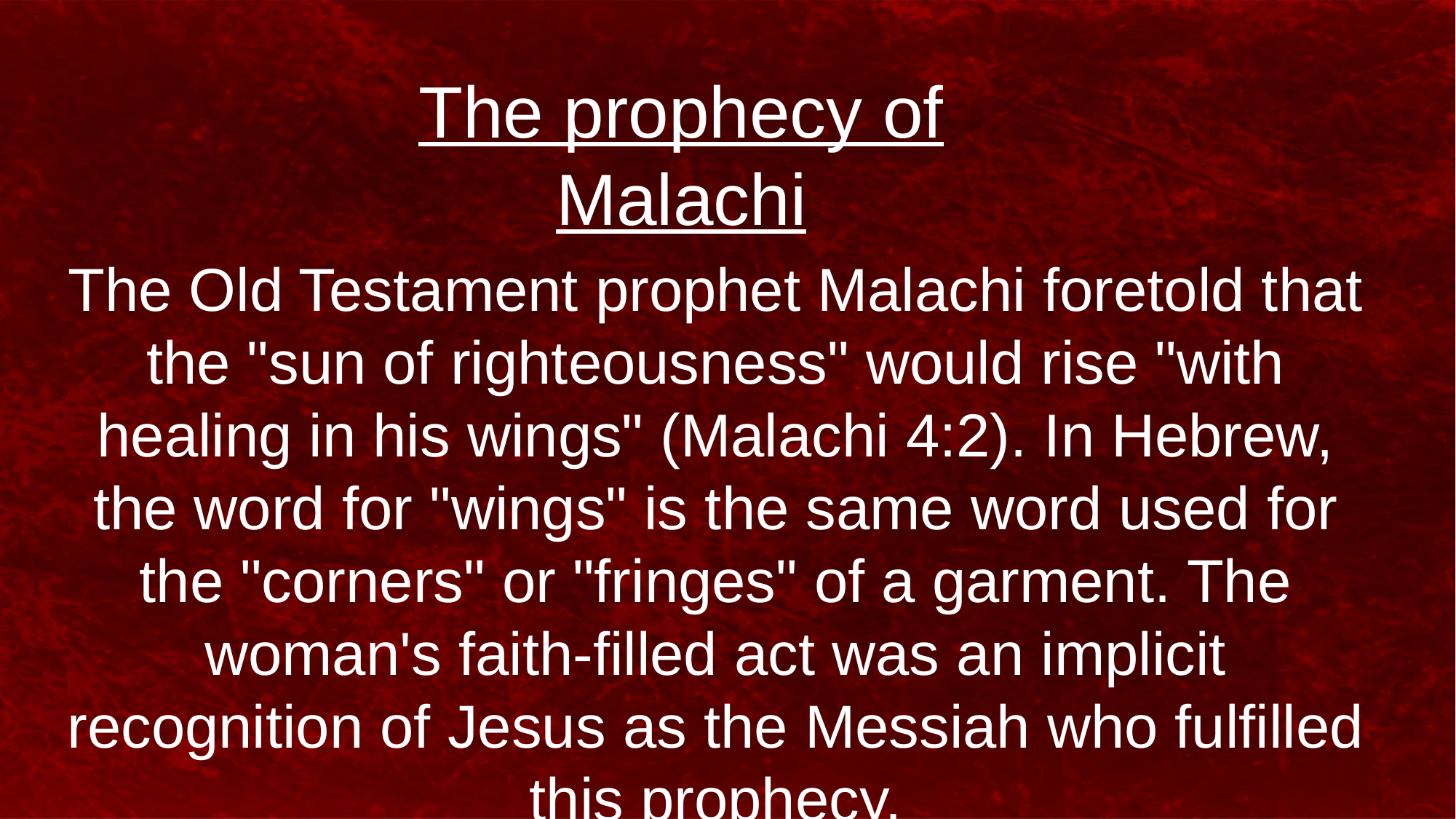

The prophecy of Malachi
The Old Testament prophet Malachi foretold that the "sun of righteousness" would rise "with healing in his wings" (Malachi 4:2). In Hebrew, the word for "wings" is the same word used for the "corners" or "fringes" of a garment. The woman's faith-filled act was an implicit recognition of Jesus as the Messiah who fulfilled this prophecy.